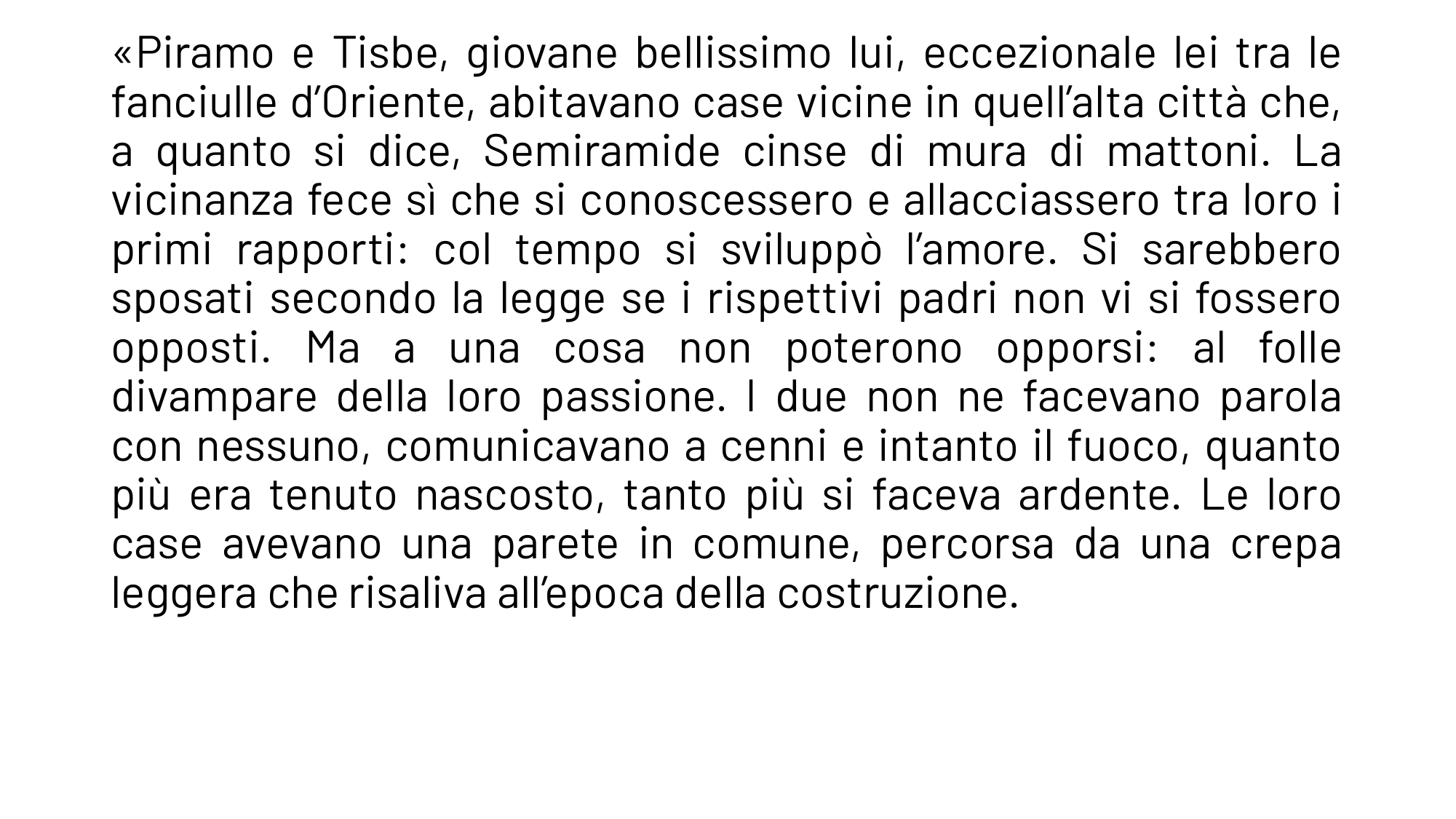

«Piramo e Tisbe, giovane bellissimo lui, eccezionale lei tra le fanciulle d’Oriente, abitavano case vicine in quell’alta città che, a quanto si dice, Semiramide cinse di mura di mattoni. La vicinanza fece sì che si conoscessero e allacciassero tra loro i primi rapporti: col tempo si sviluppò l’amore. Si sarebbero sposati secondo la legge se i rispettivi padri non vi si fossero opposti. Ma a una cosa non poterono opporsi: al folle divampare della loro passione. I due non ne facevano parola con nessuno, comunicavano a cenni e intanto il fuoco, quanto più era tenuto nascosto, tanto più si faceva ardente. Le loro case avevano una parete in comune, percorsa da una crepa leggera che risaliva all’epoca della costruzione.